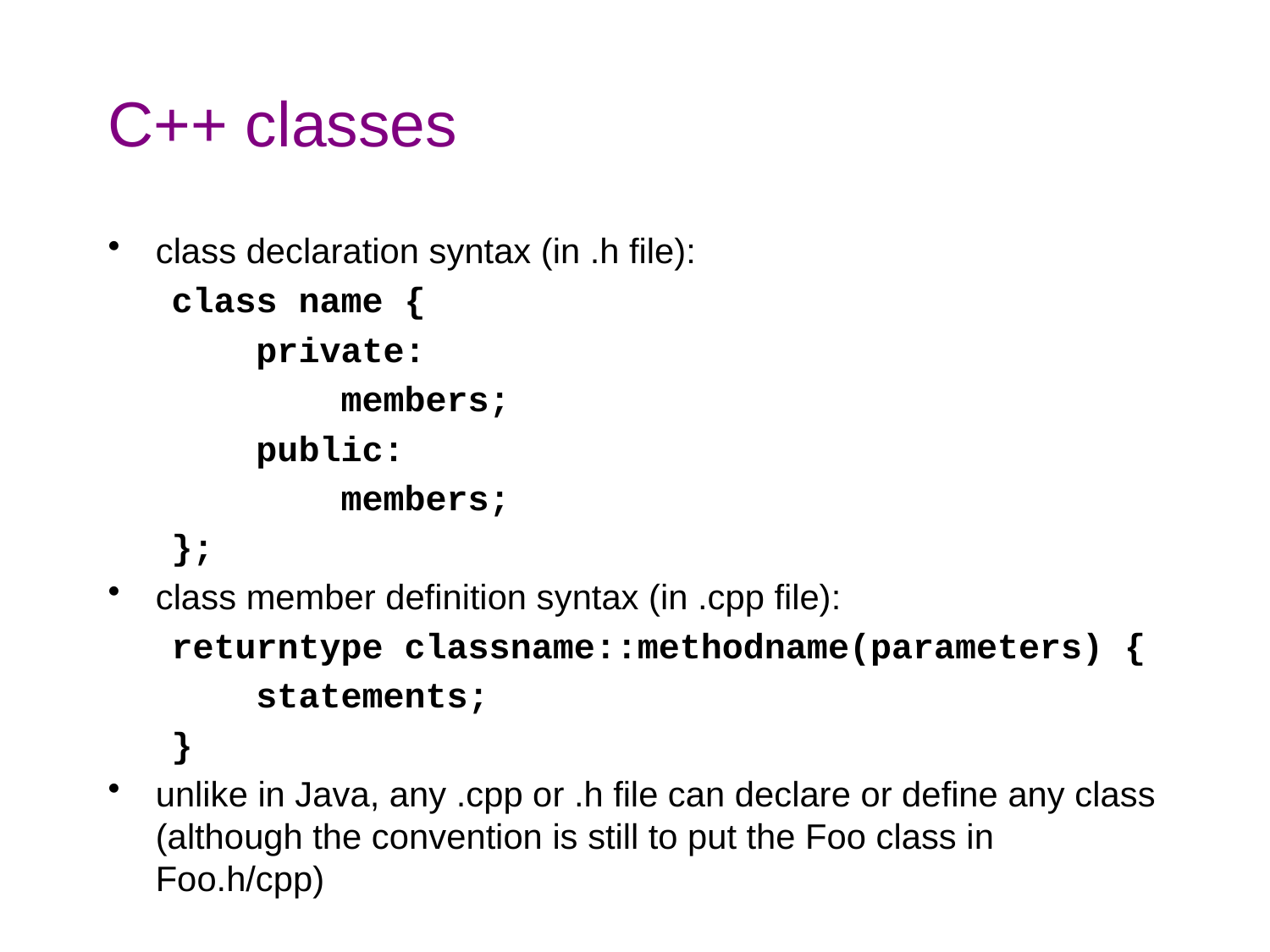

# C++ classes
class declaration syntax (in .h file):
class name {
    private:
        members;
    public:
        members;
};
class member definition syntax (in .cpp file):
returntype classname::methodname(parameters) {
    statements;
}
unlike in Java, any .cpp or .h file can declare or define any class (although the convention is still to put the Foo class in Foo.h/cpp)